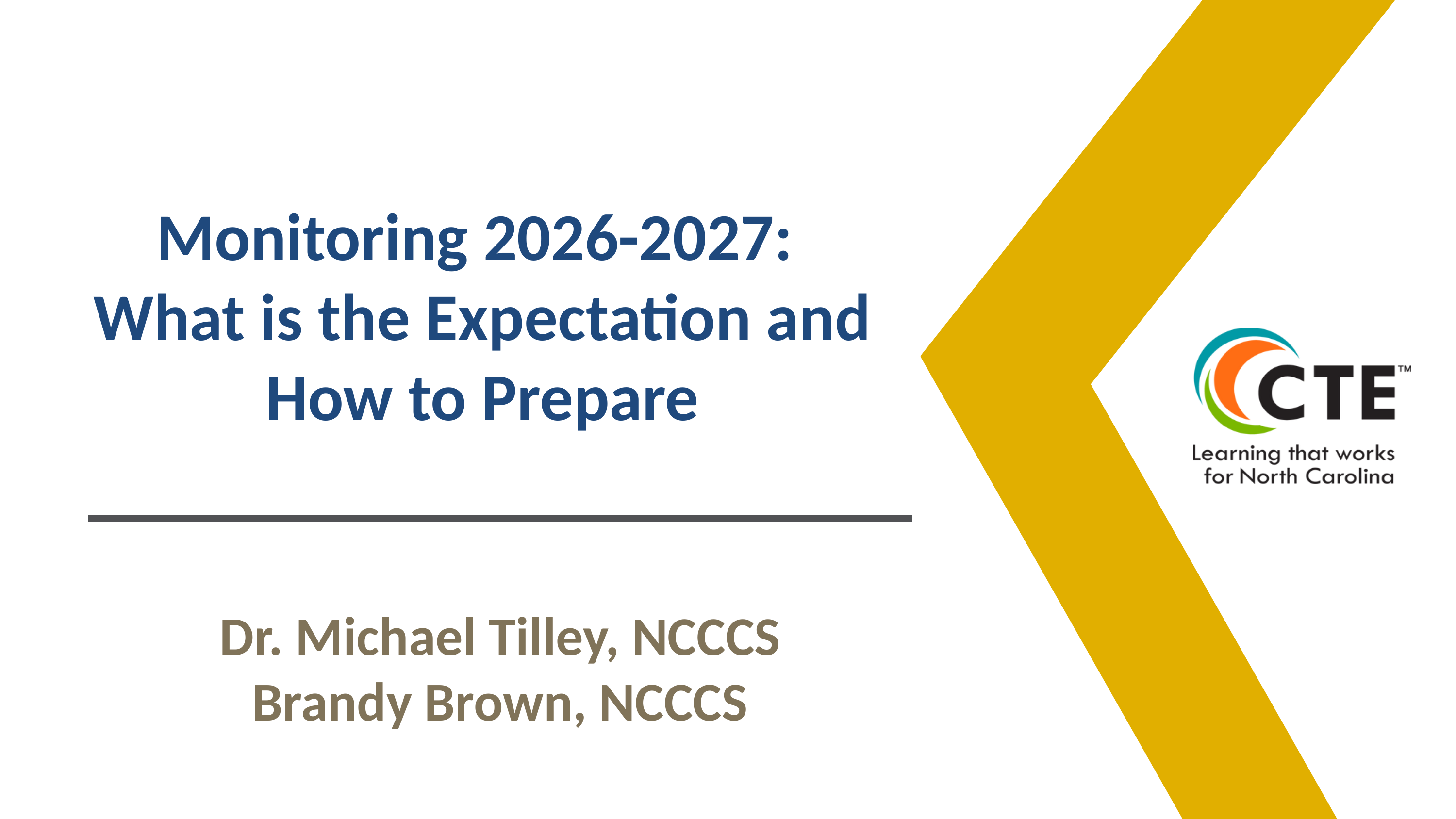

Monitoring 2026-2027:
What is the Expectation and How to Prepare

Dr. Michael Tilley, NCCCS
Brandy Brown, NCCCS